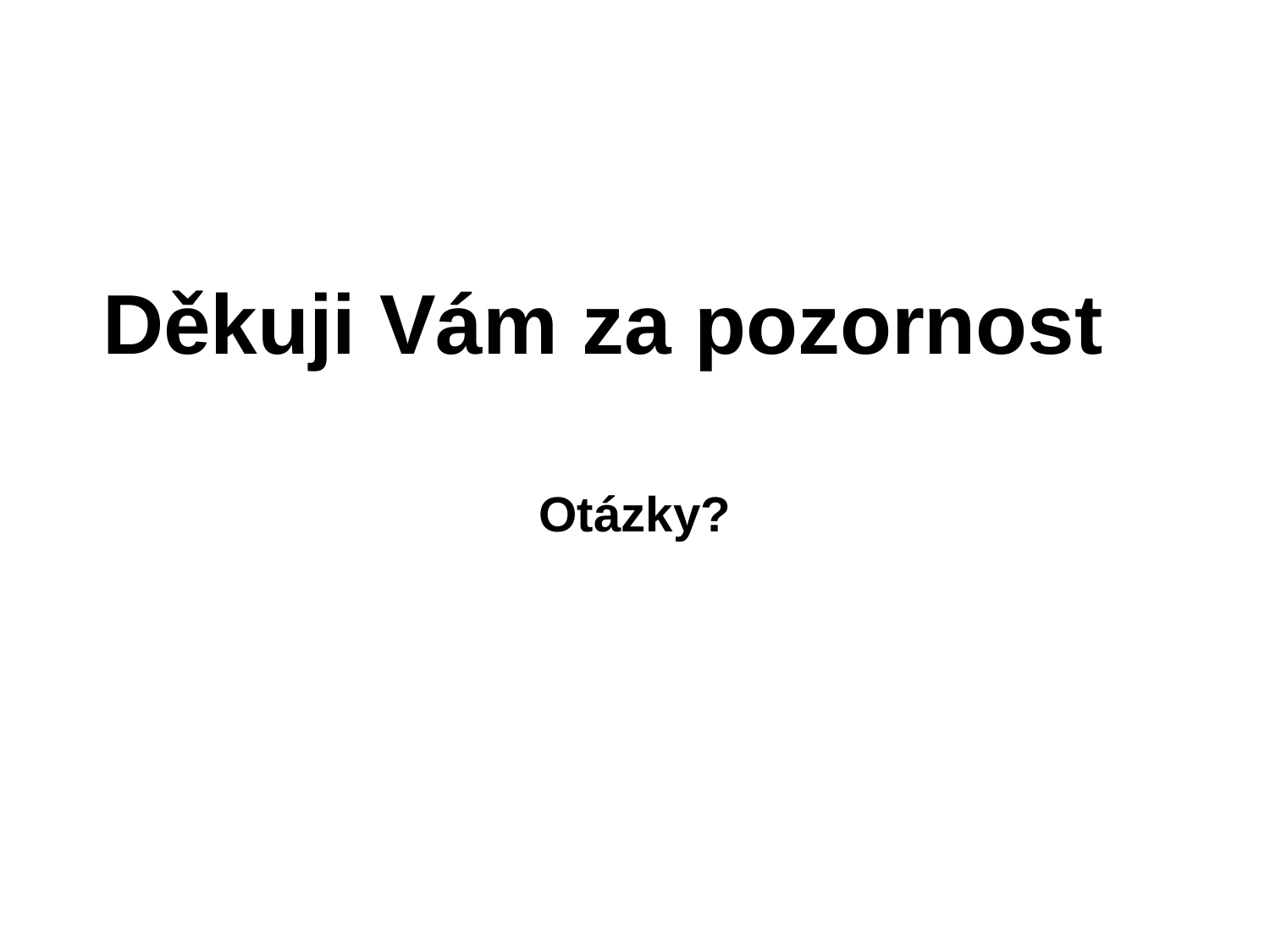

# Děkuji Vám za pozornost
Otázky?
27